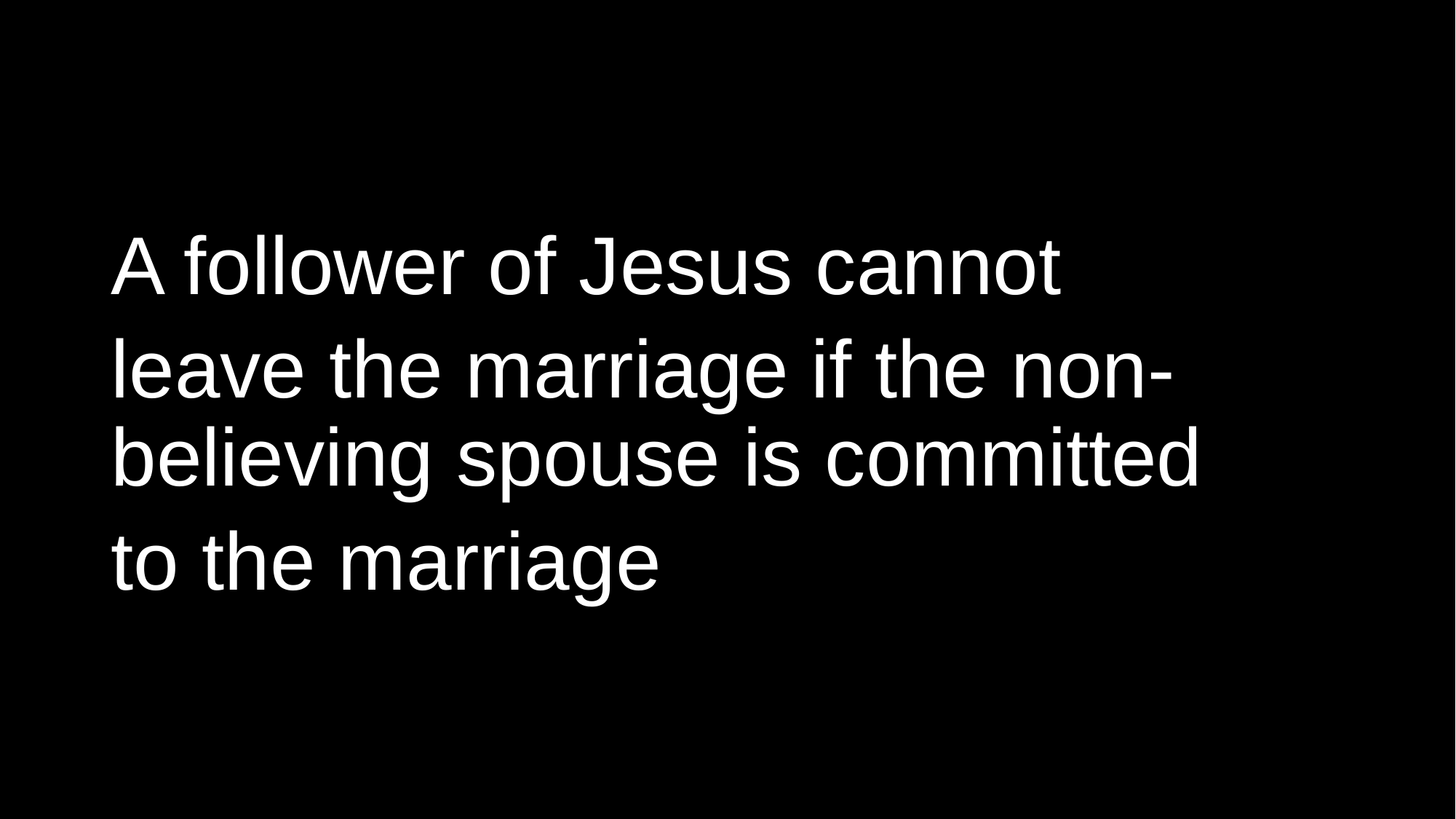

#
A follower of Jesus cannot
leave the marriage if the non-believing spouse is committed
to the marriage